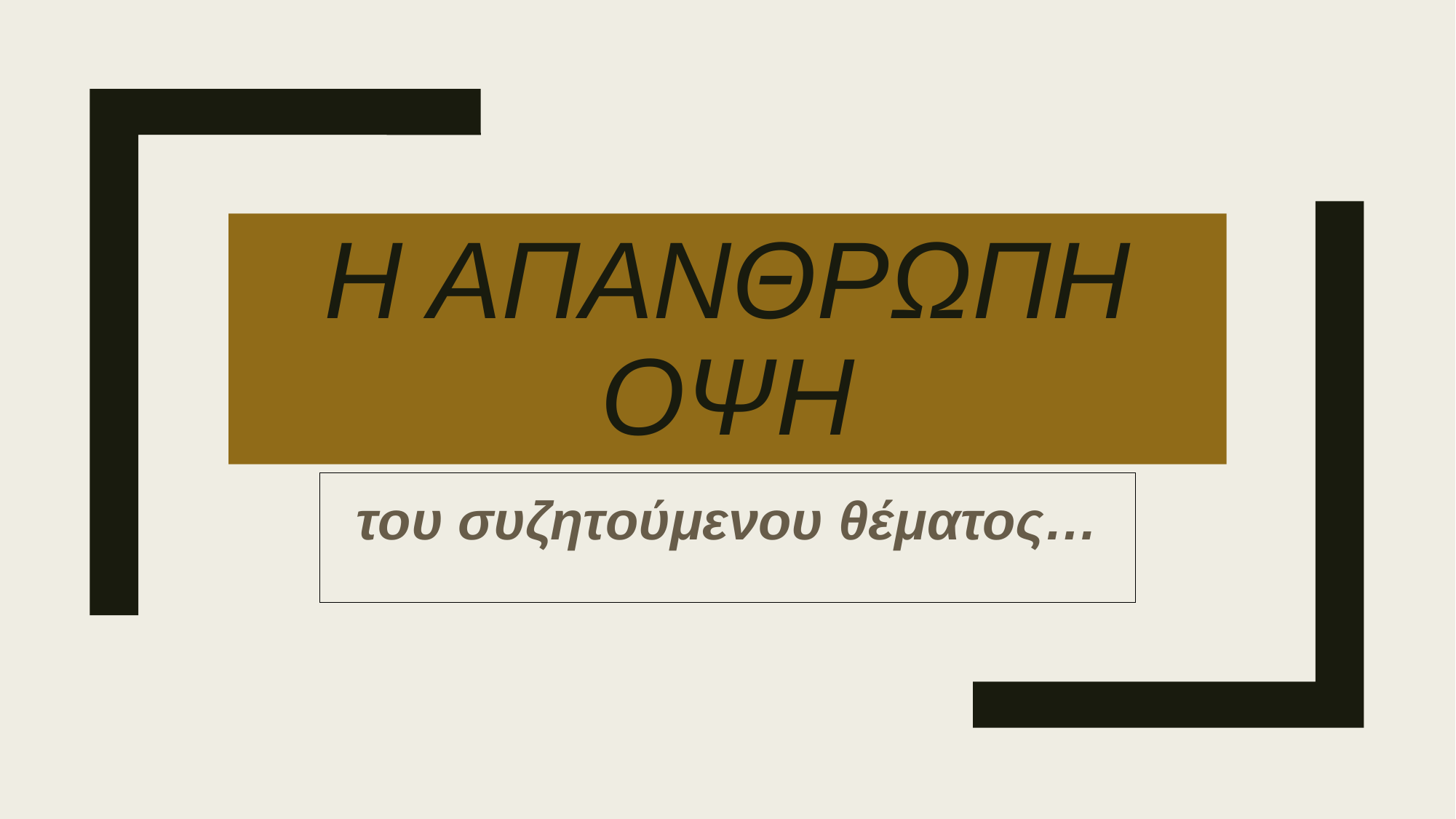

# Η απανθρωπη οψη
του συζητούμενου θέματος…